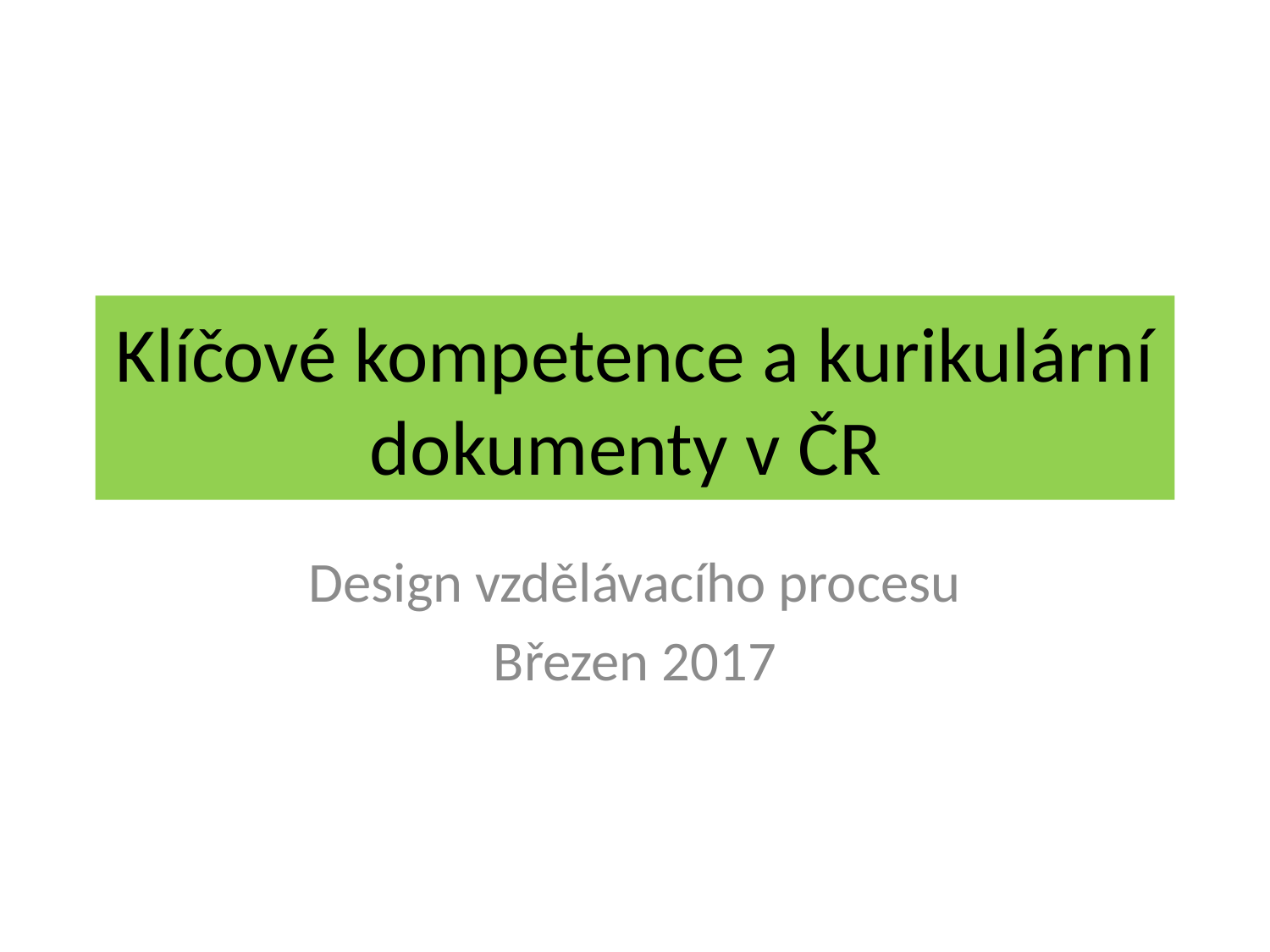

# Klíčové kompetence a kurikulární dokumenty v ČR
Design vzdělávacího procesu
Březen 2017